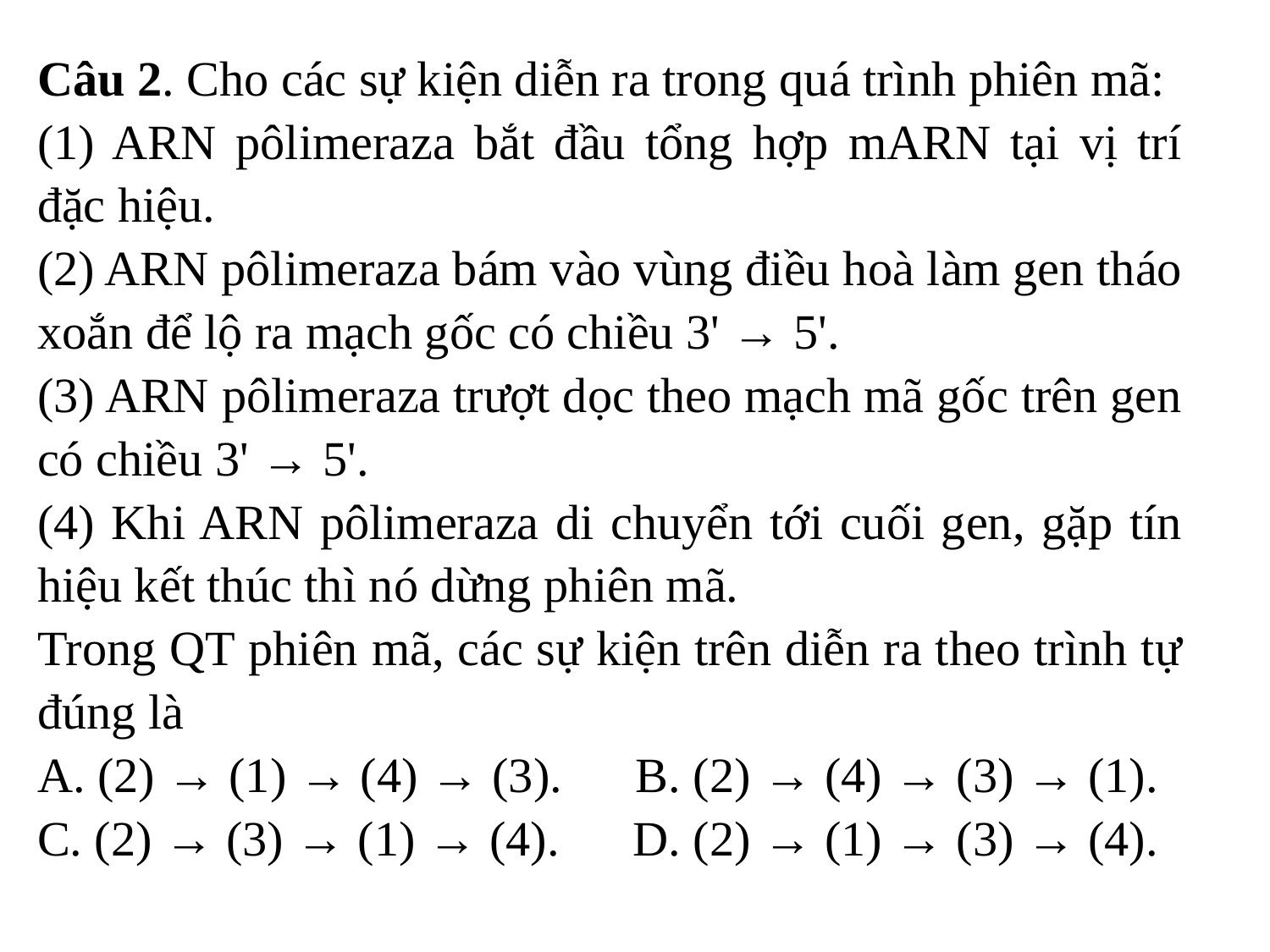

Câu 2. Cho các sự kiện diễn ra trong quá trình phiên mã:
(1) ARN pôlimeraza bắt đầu tổng hợp mARN tại vị trí đặc hiệu.
(2) ARN pôlimeraza bám vào vùng điều hoà làm gen tháo xoắn để lộ ra mạch gốc có chiều 3' → 5'.
(3) ARN pôlimeraza trượt dọc theo mạch mã gốc trên gen có chiều 3' → 5'.
(4) Khi ARN pôlimeraza di chuyển tới cuối gen, gặp tín hiệu kết thúc thì nó dừng phiên mã.
Trong QT phiên mã, các sự kiện trên diễn ra theo trình tự đúng là
A. (2) → (1) → (4) → (3).      B. (2) → (4) → (3) → (1).
C. (2) → (3) → (1) → (4).      D. (2) → (1) → (3) → (4).